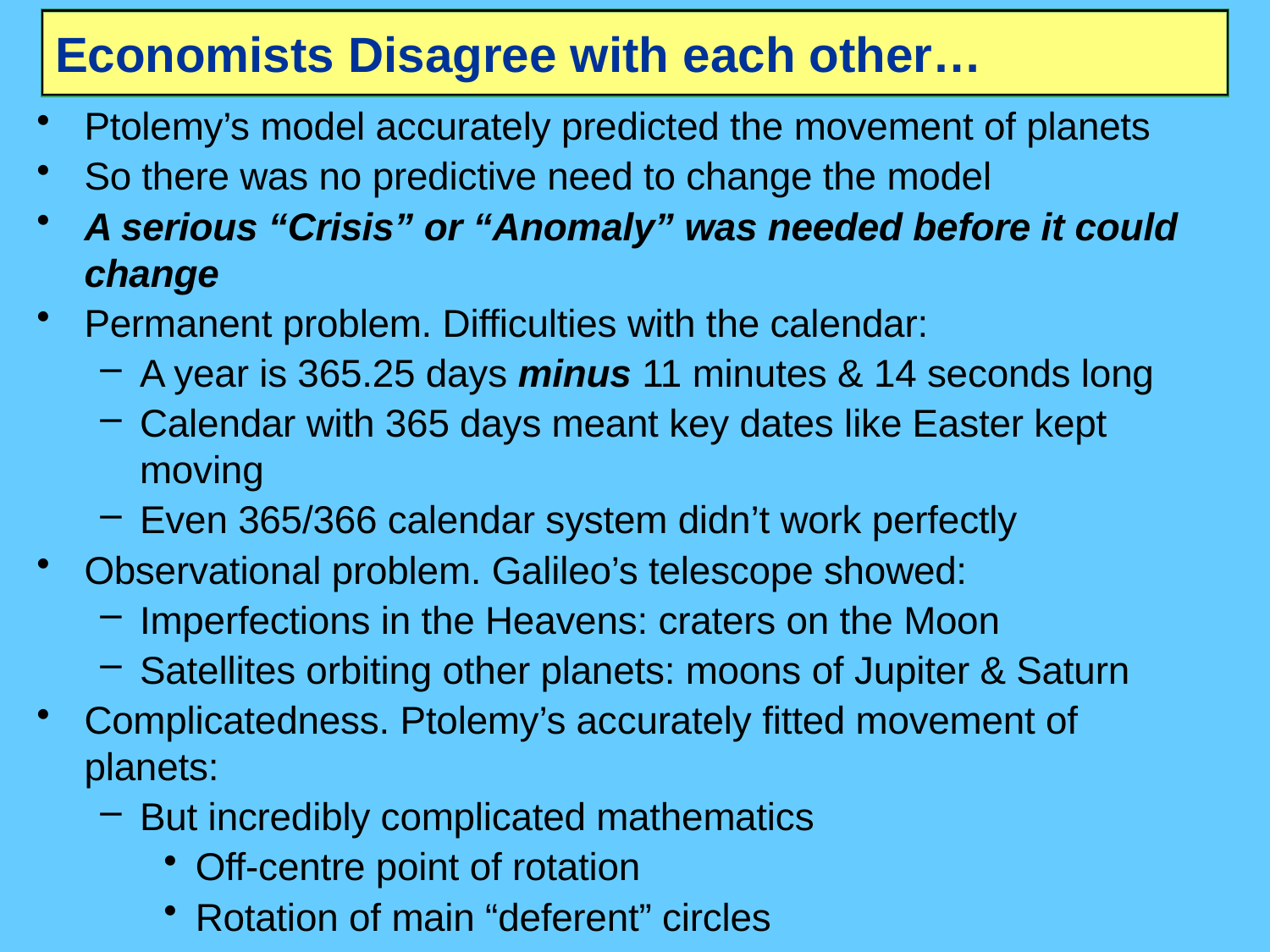

# Economists Disagree with each other…
Ptolemy’s model accurately predicted the movement of planets
So there was no predictive need to change the model
A serious “Crisis” or “Anomaly” was needed before it could change
Permanent problem. Difficulties with the calendar:
A year is 365.25 days minus 11 minutes & 14 seconds long
Calendar with 365 days meant key dates like Easter kept moving
Even 365/366 calendar system didn’t work perfectly
Observational problem. Galileo’s telescope showed:
Imperfections in the Heavens: craters on the Moon
Satellites orbiting other planets: moons of Jupiter & Saturn
Complicatedness. Ptolemy’s accurately fitted movement of planets:
But incredibly complicated mathematics
Off-centre point of rotation
Rotation of main “deferent” circles
Secondary rotation of “epicycle” circles
Ultimate Copernicus-Kelper-Newton system much simpler
Even though it involved new concepts: elliptical movement, gravity